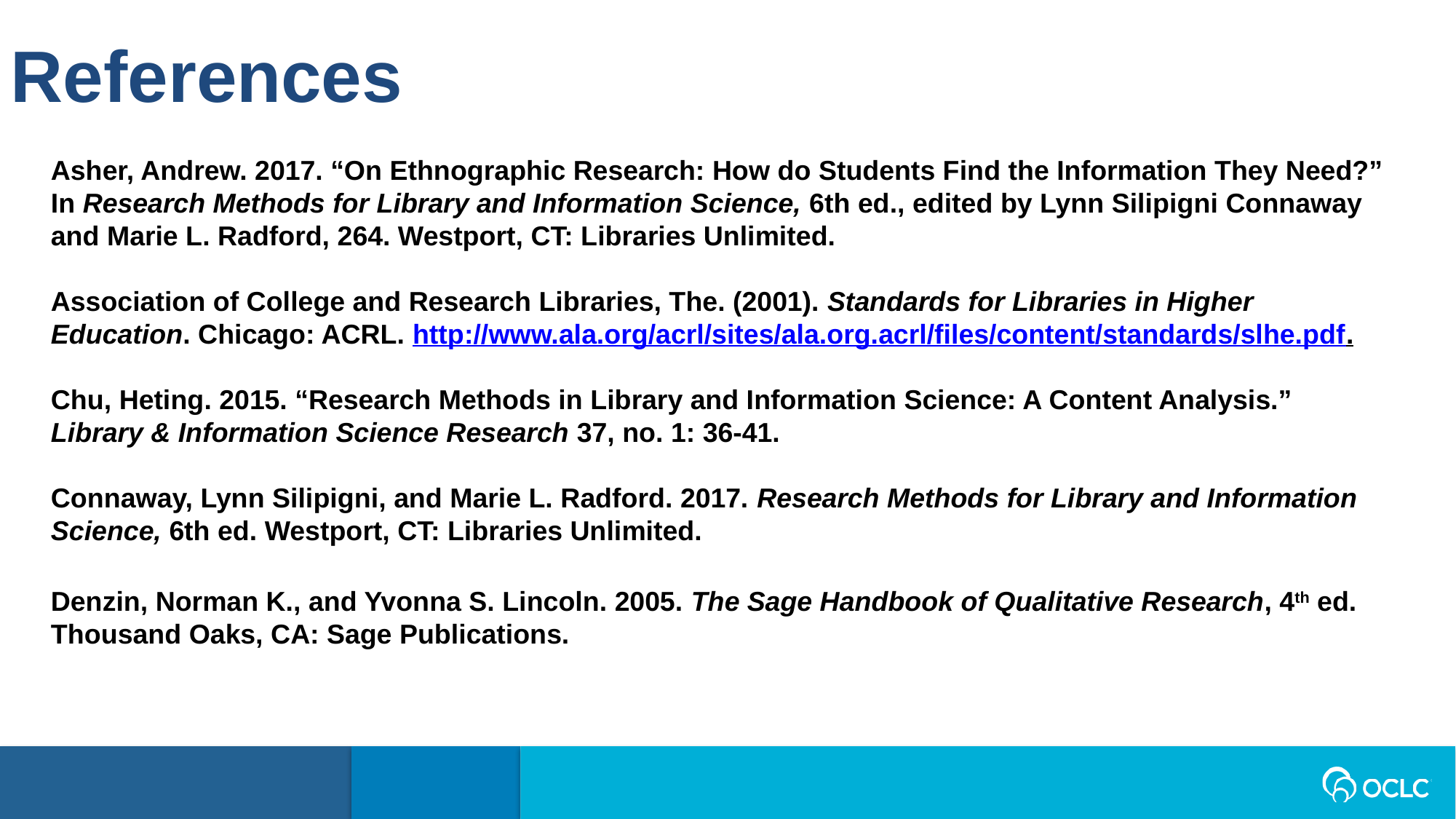

References
Asher, Andrew. 2017. “On Ethnographic Research: How do Students Find the Information They Need?” In Research Methods for Library and Information Science, 6th ed., edited by Lynn Silipigni Connaway and Marie L. Radford, 264. Westport, CT: Libraries Unlimited.

Association of College and Research Libraries, The. (2001). Standards for Libraries in Higher Education. Chicago: ACRL. http://www.ala.org/acrl/sites/ala.org.acrl/files/content/standards/slhe.pdf.

Chu, Heting. 2015. “Research Methods in Library and Information Science: A Content Analysis.” Library & Information Science Research 37, no. 1: 36-41.

Connaway, Lynn Silipigni, and Marie L. Radford. 2017. Research Methods for Library and Information Science, 6th ed. Westport, CT: Libraries Unlimited.

Denzin, Norman K., and Yvonna S. Lincoln. 2005. The Sage Handbook of Qualitative Research, 4th ed. Thousand Oaks, CA: Sage Publications.